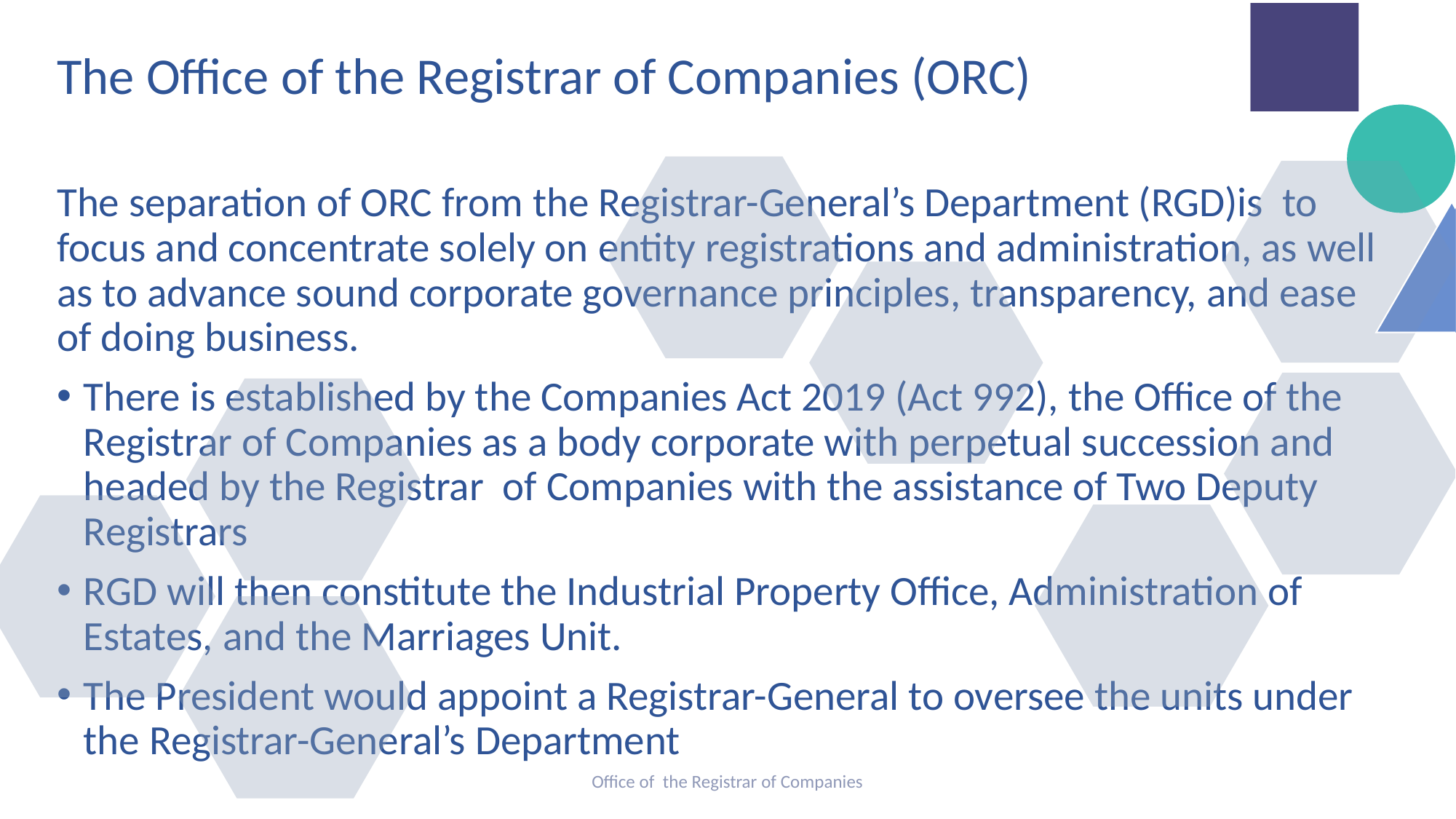

# The Office of the Registrar of Companies (ORC)

The separation of ORC from the Registrar-General’s Department (RGD)is  to focus and concentrate solely on entity registrations and administration, as well as to advance sound corporate governance principles, transparency, and ease of doing business.
There is established by the Companies Act 2019 (Act 992), the Office of the Registrar of Companies as a body corporate with perpetual succession and headed by the Registrar  of Companies with the assistance of Two Deputy Registrars
RGD will then constitute the Industrial Property Office, Administration of Estates, and the Marriages Unit.
The President would appoint a Registrar-General to oversee the units under the Registrar-General’s Department

Office of  the Registrar of Companies